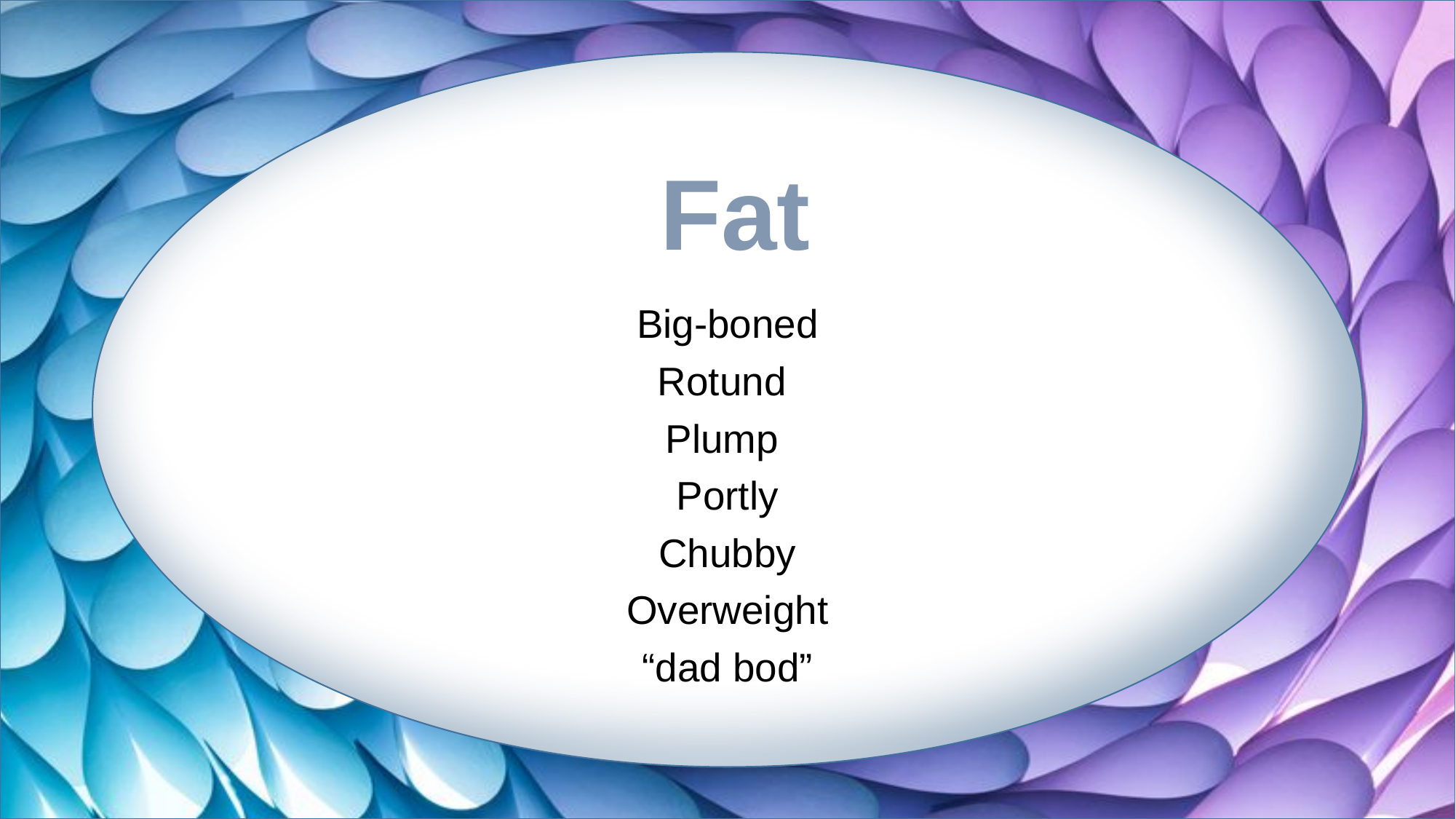

# Fat
Big-boned
Rotund
Plump
Portly
Chubby
Overweight
“dad bod”